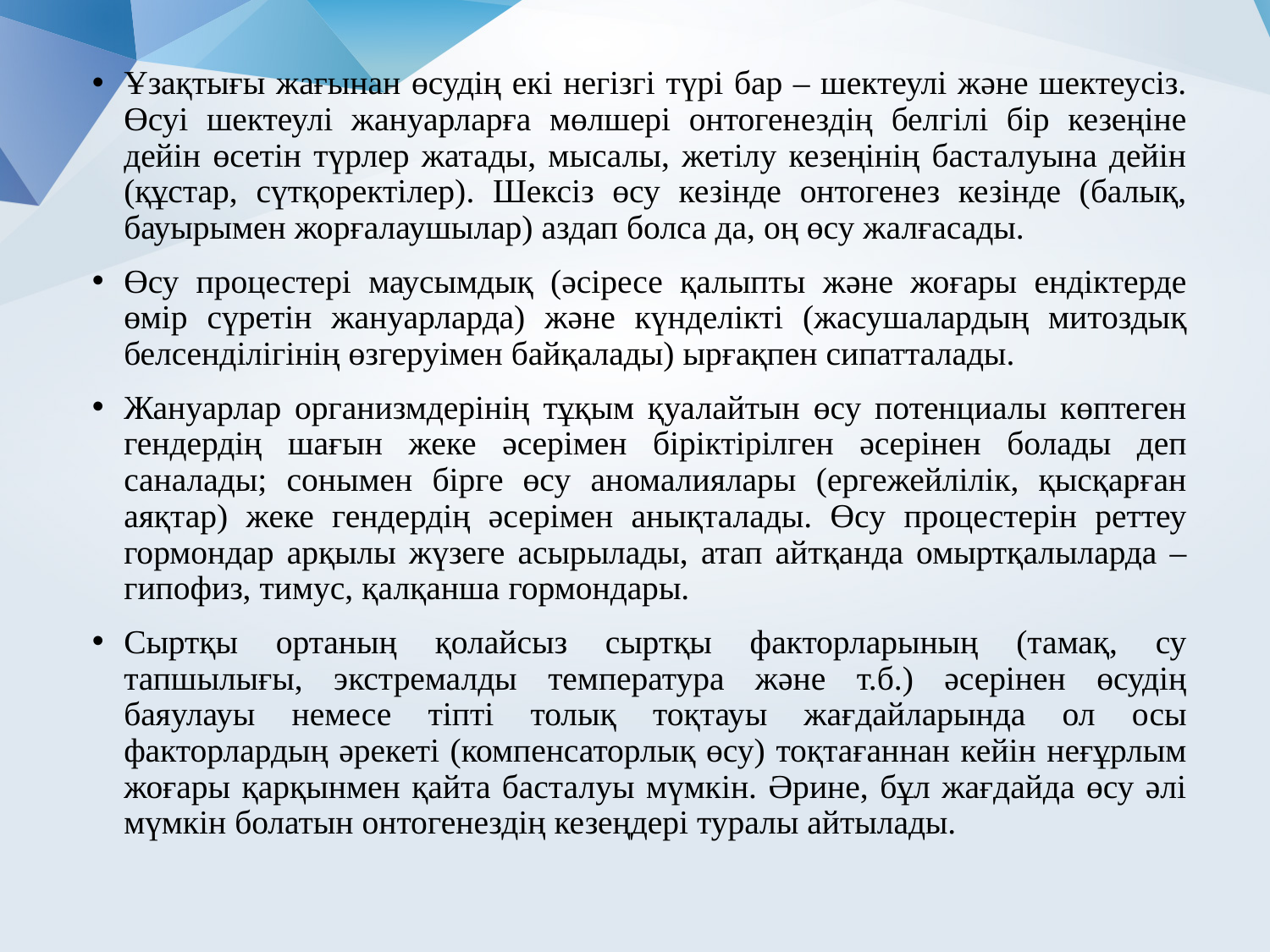

Ұзақтығы жағынан өсудің екі негізгі түрі бар – шектеулі және шектеусіз. Өсуі шектеулі жануарларға мөлшері онтогенездің белгілі бір кезеңіне дейін өсетін түрлер жатады, мысалы, жетілу кезеңінің басталуына дейін (құстар, сүтқоректілер). Шексіз өсу кезінде онтогенез кезінде (балық, бауырымен жорғалаушылар) аздап болса да, оң өсу жалғасады.
Өсу процестері маусымдық (әсіресе қалыпты және жоғары ендіктерде өмір сүретін жануарларда) және күнделікті (жасушалардың митоздық белсенділігінің өзгеруімен байқалады) ырғақпен сипатталады.
Жануарлар организмдерінің тұқым қуалайтын өсу потенциалы көптеген гендердің шағын жеке әсерімен біріктірілген әсерінен болады деп саналады; сонымен бірге өсу аномалиялары (ергежейлілік, қысқарған аяқтар) жеке гендердің әсерімен анықталады. Өсу процестерін реттеу гормондар арқылы жүзеге асырылады, атап айтқанда омыртқалыларда – гипофиз, тимус, қалқанша гормондары.
Сыртқы ортаның қолайсыз сыртқы факторларының (тамақ, су тапшылығы, экстремалды температура және т.б.) әсерінен өсудің баяулауы немесе тіпті толық тоқтауы жағдайларында ол осы факторлардың әрекеті (компенсаторлық өсу) тоқтағаннан кейін неғұрлым жоғары қарқынмен қайта басталуы мүмкін. Әрине, бұл жағдайда өсу әлі мүмкін болатын онтогенездің кезеңдері туралы айтылады.